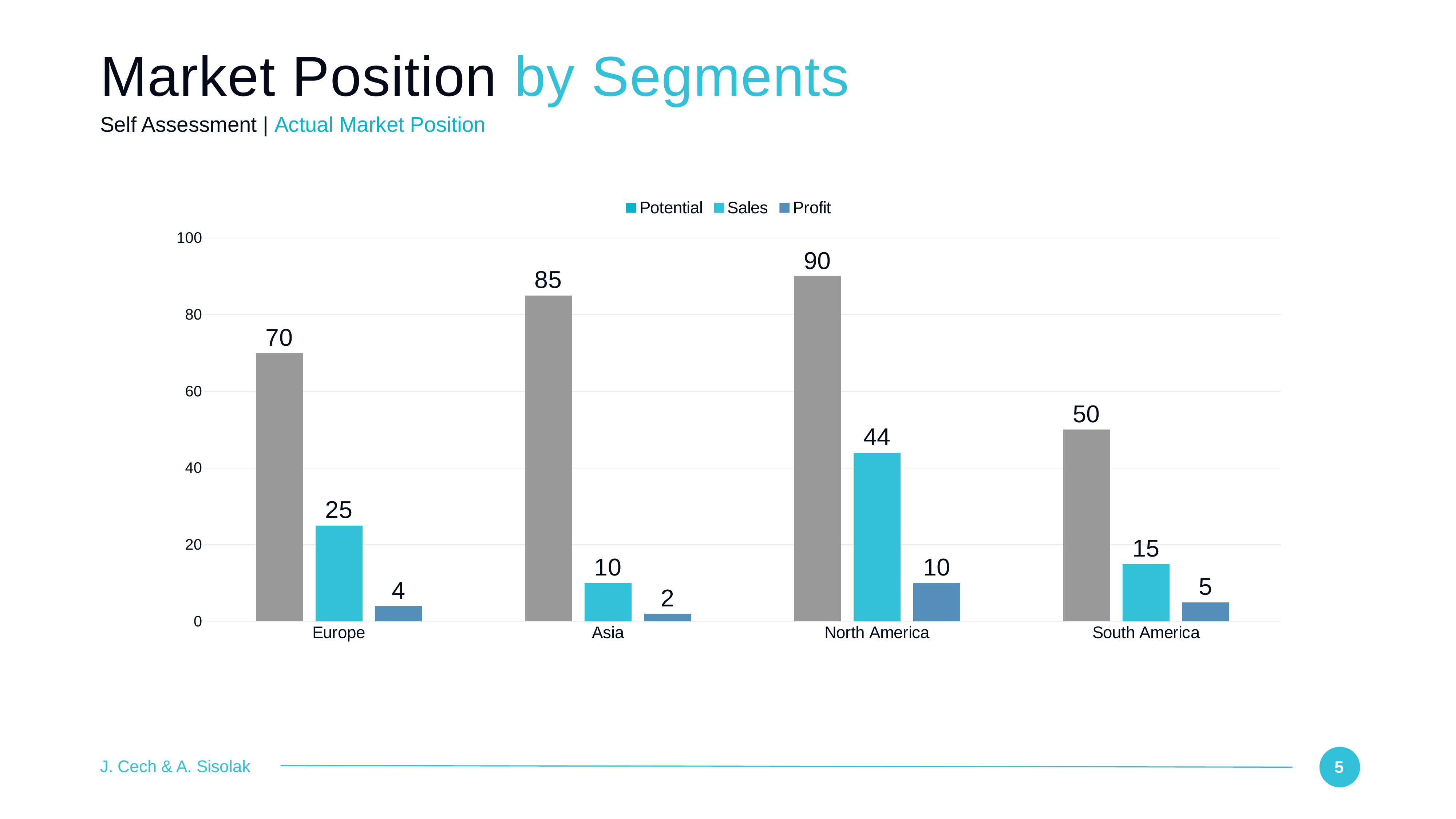

# Market Position by Segments
Self Assessment | Actual Market Position

### Chart

| Category | Potential | Sales | Profit |
|---|---|---|---|
| Europe | 70.0 | 25.0 | 4.0 |
| Asia | 85.0 | 10.0 | 2.0 |
| North America | 90.0 | 44.0 | 10.0 |
| South America | 50.0 | 15.0 | 5.0 |